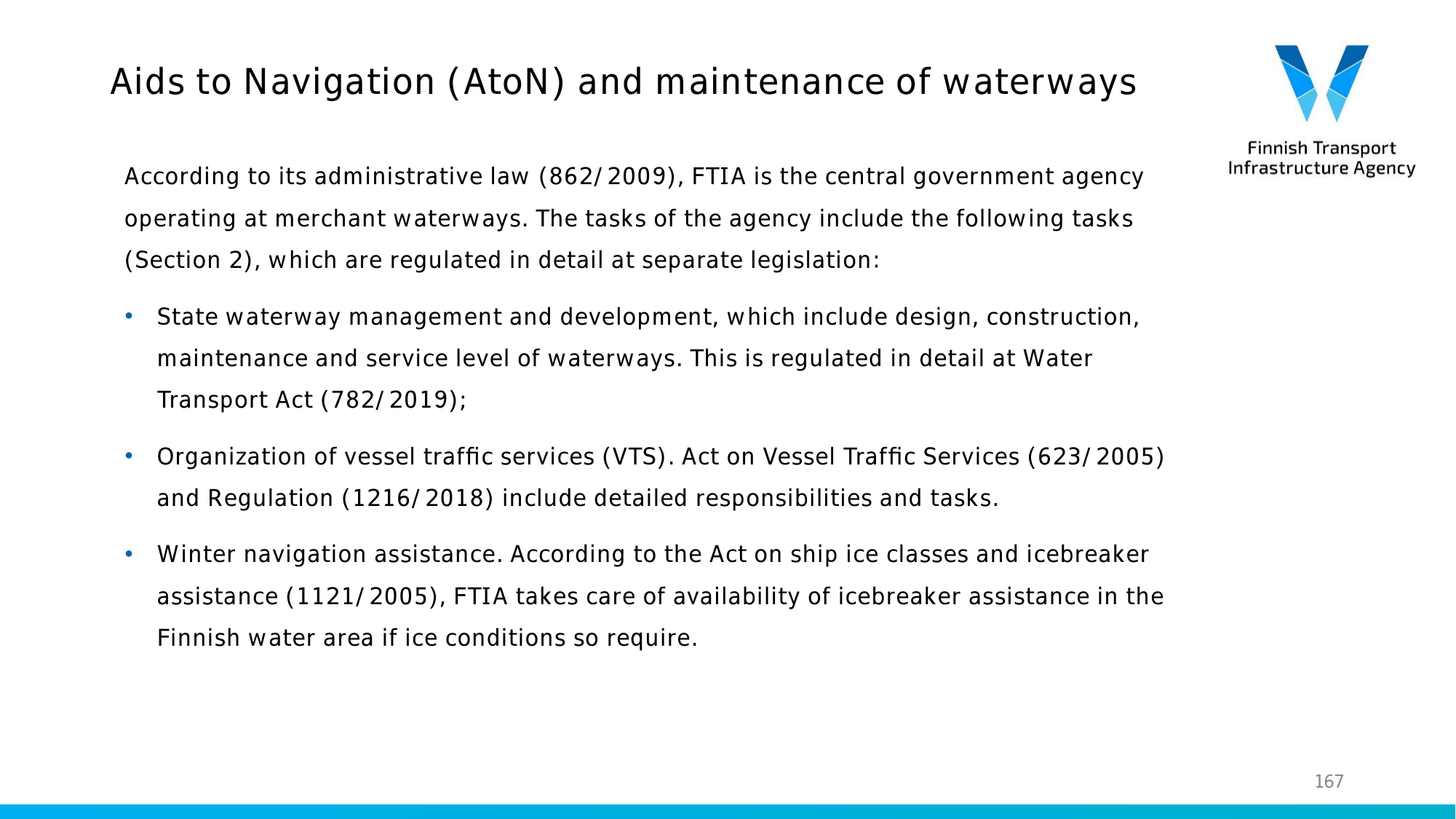

# Aids to Navigation (AtoN) and maintenance of waterways
According to its administrative law (862/2009), FTIA is the central government agency operating at merchant waterways. The tasks of the agency include the following tasks (Section 2), which are regulated in detail at separate legislation:
State waterway management and development, which include design, construction, maintenance and service level of waterways. This is regulated in detail at Water Transport Act (782/2019);
Organization of vessel traffic services (VTS). Act on Vessel Traffic Services (623/2005) and Regulation (1216/2018) include detailed responsibilities and tasks.
Winter navigation assistance. According to the Act on ship ice classes and icebreaker assistance (1121/2005), FTIA takes care of availability of icebreaker assistance in the Finnish water area if ice conditions so require.

167